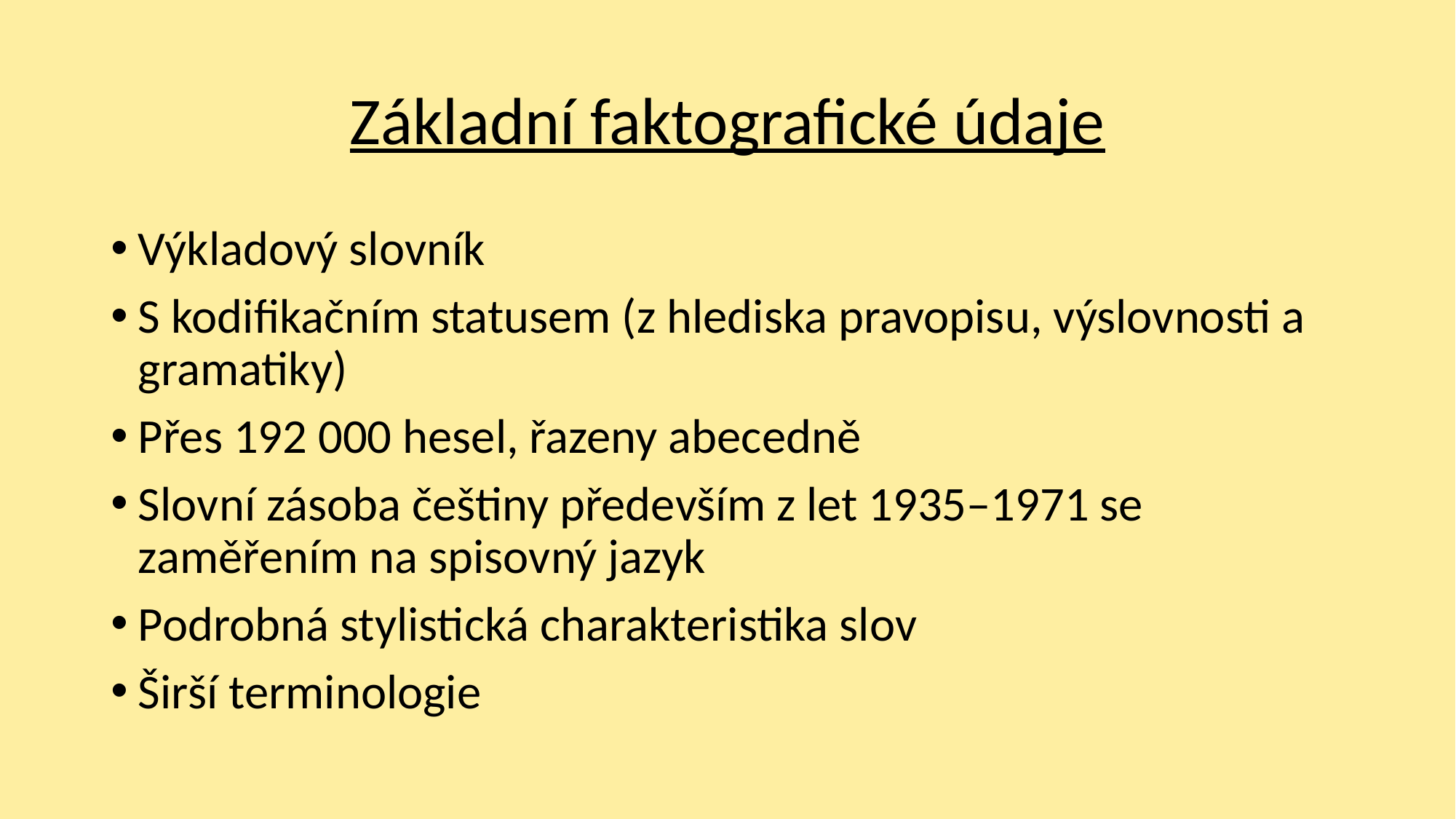

# Základní faktografické údaje
Výkladový slovník
S kodifikačním statusem (z hlediska pravopisu, výslovnosti a gramatiky)
Přes 192 000 hesel, řazeny abecedně
Slovní zásoba češtiny především z let 1935–1971 se zaměřením na spisovný jazyk
Podrobná stylistická charakteristika slov
Širší terminologie